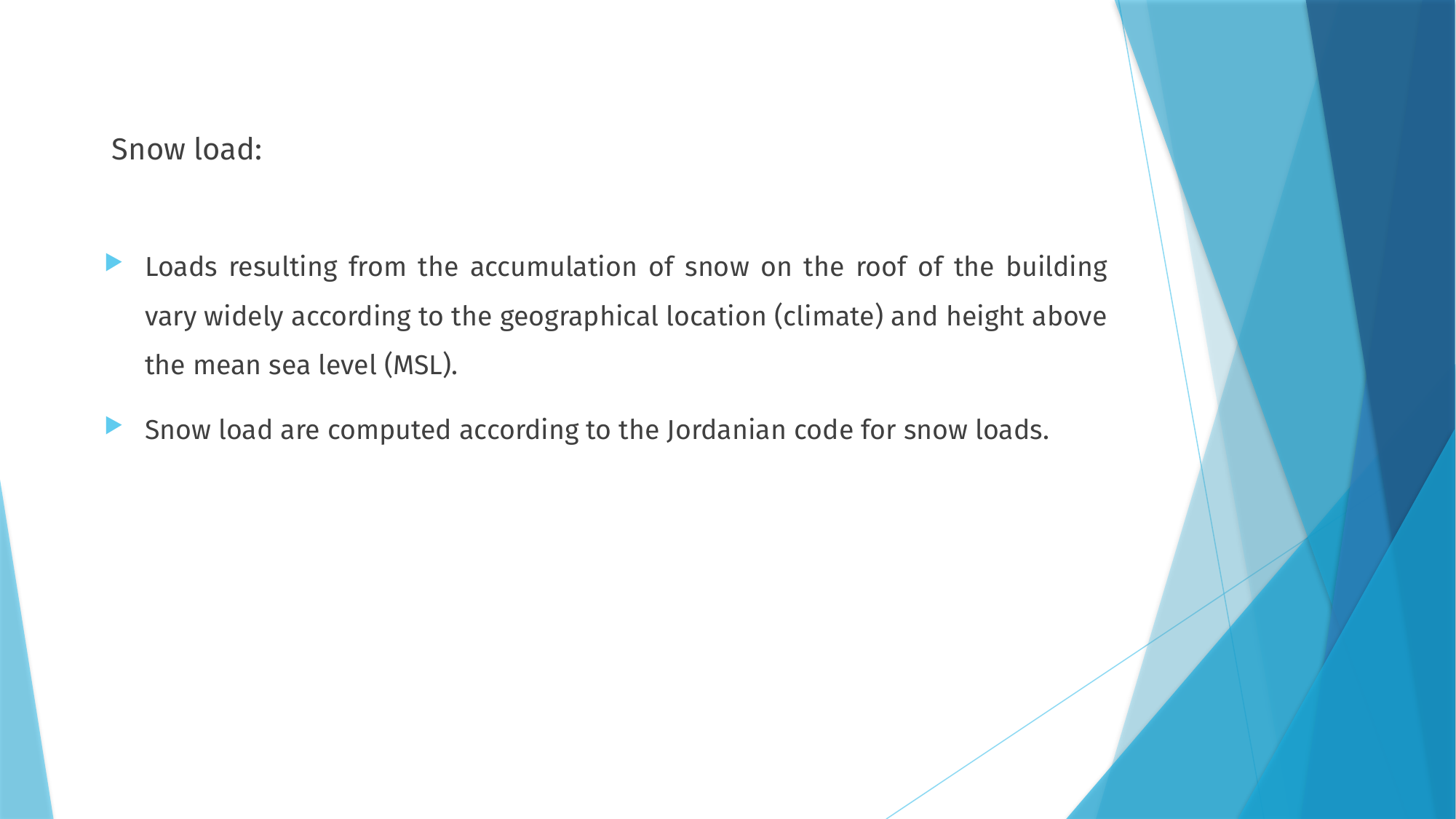

Snow load:

Loads resulting from the accumulation of snow on the roof of the building vary widely according to the geographical location (climate) and height above the mean sea level (MSL).
Snow load are computed according to the Jordanian code for snow loads.